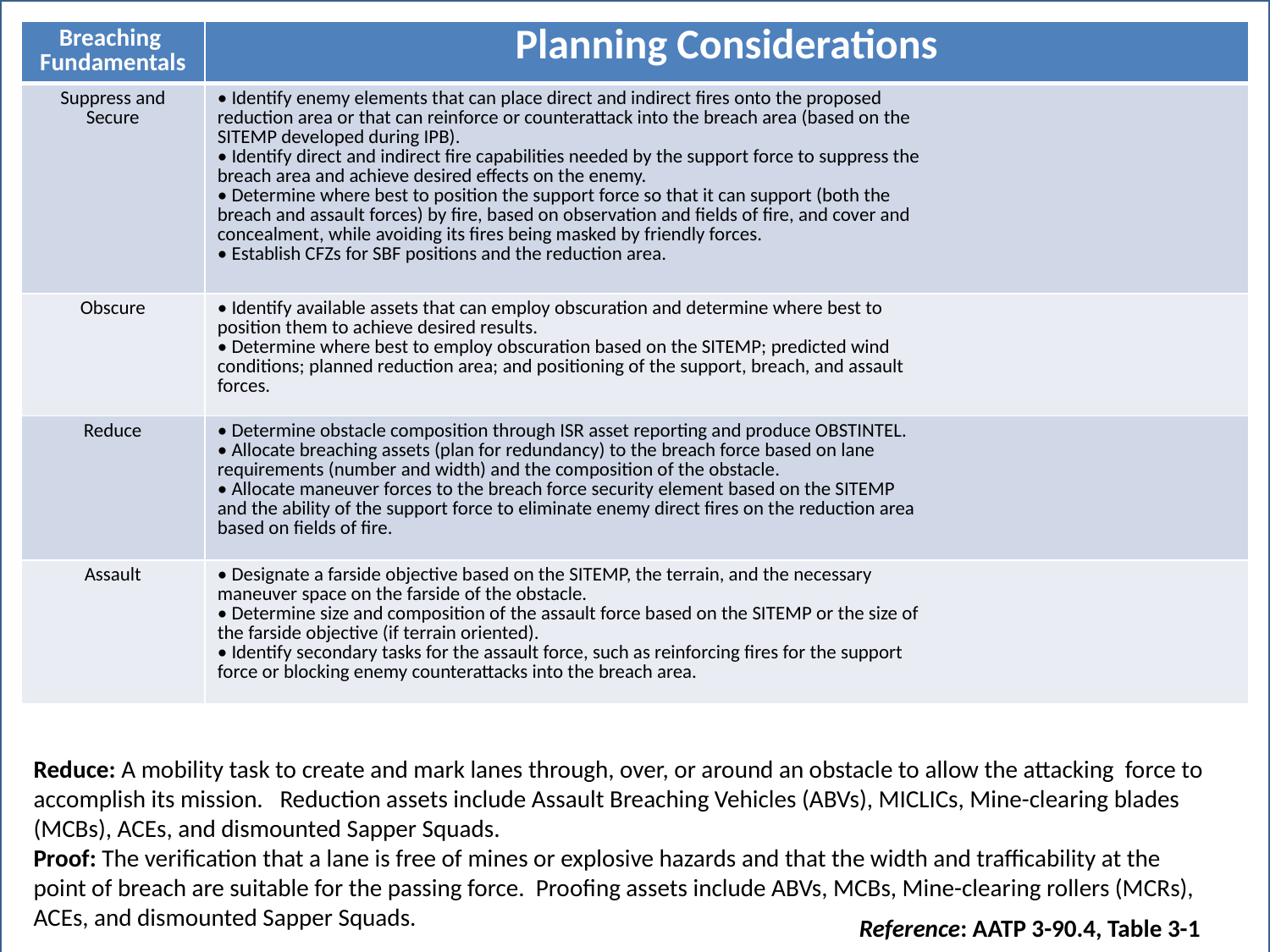

| Breaching Fundamentals | Planning Considerations |
| --- | --- |
| Suppress and Secure | • Identify enemy elements that can place direct and indirect fires onto the proposed reduction area or that can reinforce or counterattack into the breach area (based on the SITEMP developed during IPB). • Identify direct and indirect fire capabilities needed by the support force to suppress the breach area and achieve desired effects on the enemy. • Determine where best to position the support force so that it can support (both the breach and assault forces) by fire, based on observation and fields of fire, and cover and concealment, while avoiding its fires being masked by friendly forces. • Establish CFZs for SBF positions and the reduction area. |
| Obscure | • Identify available assets that can employ obscuration and determine where best to position them to achieve desired results. • Determine where best to employ obscuration based on the SITEMP; predicted wind conditions; planned reduction area; and positioning of the support, breach, and assault forces. |
| Reduce | • Determine obstacle composition through ISR asset reporting and produce OBSTINTEL. • Allocate breaching assets (plan for redundancy) to the breach force based on lane requirements (number and width) and the composition of the obstacle. • Allocate maneuver forces to the breach force security element based on the SITEMP and the ability of the support force to eliminate enemy direct fires on the reduction area based on fields of fire. |
| Assault | • Designate a farside objective based on the SITEMP, the terrain, and the necessary maneuver space on the farside of the obstacle. • Determine size and composition of the assault force based on the SITEMP or the size of the farside objective (if terrain oriented). • Identify secondary tasks for the assault force, such as reinforcing fires for the support force or blocking enemy counterattacks into the breach area. |
Reduce: A mobility task to create and mark lanes through, over, or around an obstacle to allow the attacking  force to accomplish its mission.   Reduction assets include Assault Breaching Vehicles (ABVs), MICLICs, Mine-clearing blades (MCBs), ACEs, and dismounted Sapper Squads.
Proof: The verification that a lane is free of mines or explosive hazards and that the width and trafficability at the point of breach are suitable for the passing force.  Proofing assets include ABVs, MCBs, Mine-clearing rollers (MCRs), ACEs, and dismounted Sapper Squads.
Reference: AATP 3-90.4, Table 3-1